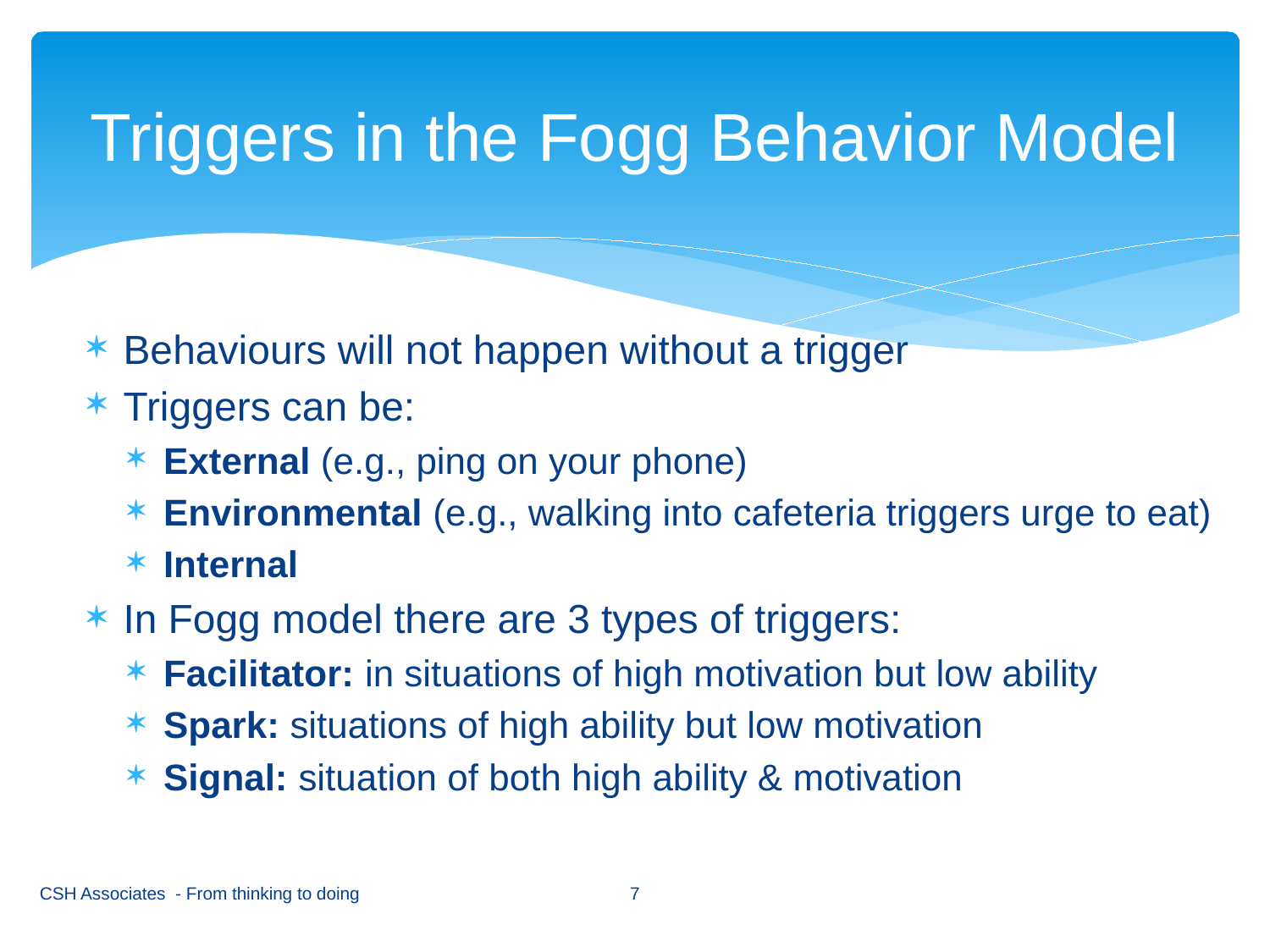

# Triggers in the Fogg Behavior Model
Behaviours will not happen without a trigger
Triggers can be:
External (e.g., ping on your phone)
Environmental (e.g., walking into cafeteria triggers urge to eat)
Internal
In Fogg model there are 3 types of triggers:
Facilitator: in situations of high motivation but low ability
Spark: situations of high ability but low motivation
Signal: situation of both high ability & motivation
7
CSH Associates  - From thinking to doing